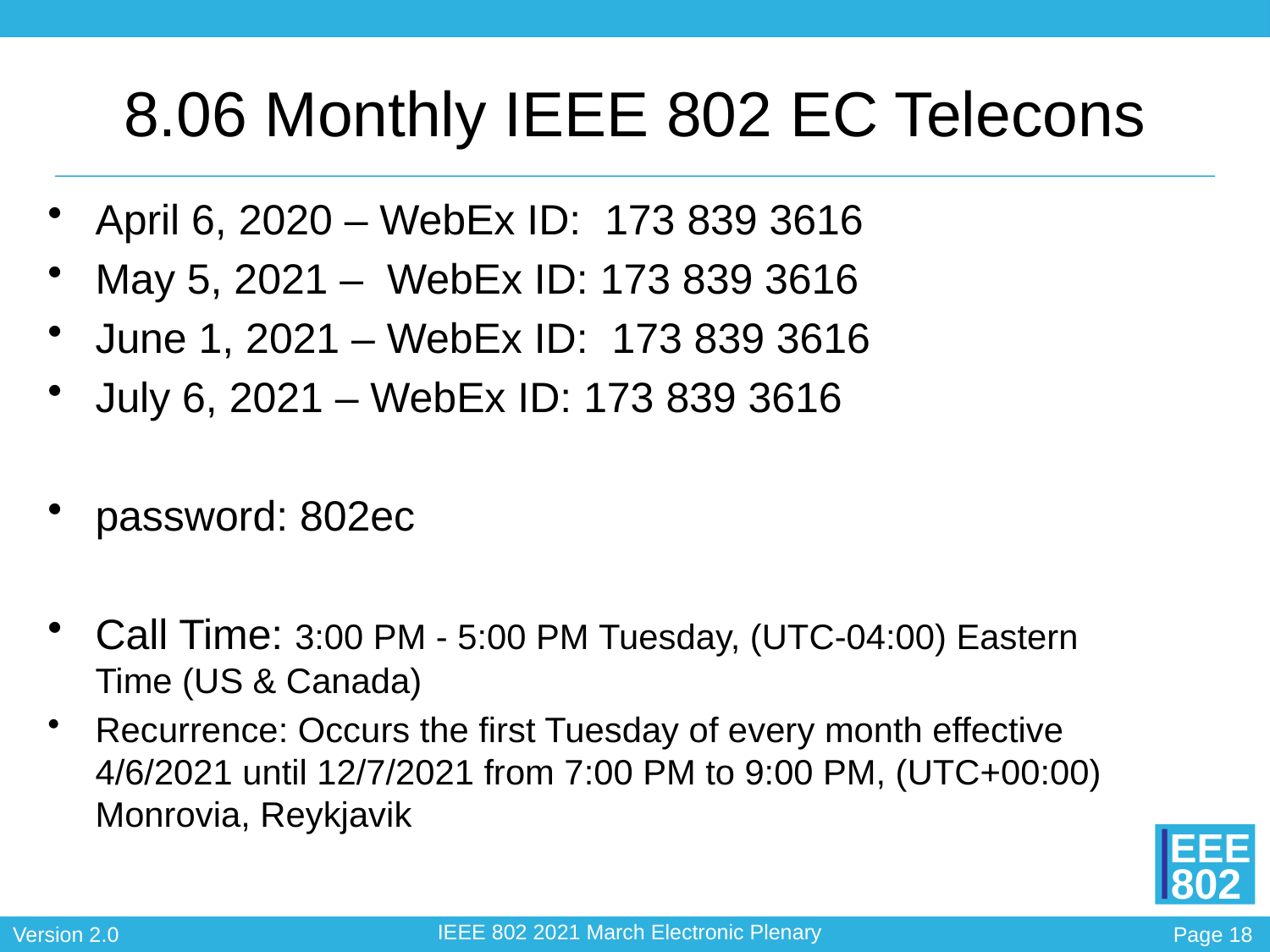

# 8.06 Monthly IEEE 802 EC Telecons
April 6, 2020 – WebEx ID:  173 839 3616
May 5, 2021 –  WebEx ID: 173 839 3616
June 1, 2021 – WebEx ID:  173 839 3616
July 6, 2021 – WebEx ID: 173 839 3616

password: 802ec

Call Time: 3:00 PM - 5:00 PM Tuesday, (UTC-04:00) Eastern Time (US & Canada)
Recurrence: Occurs the first Tuesday of every month effective 4/6/2021 until 12/7/2021 from 7:00 PM to 9:00 PM, (UTC+00:00) Monrovia, Reykjavik